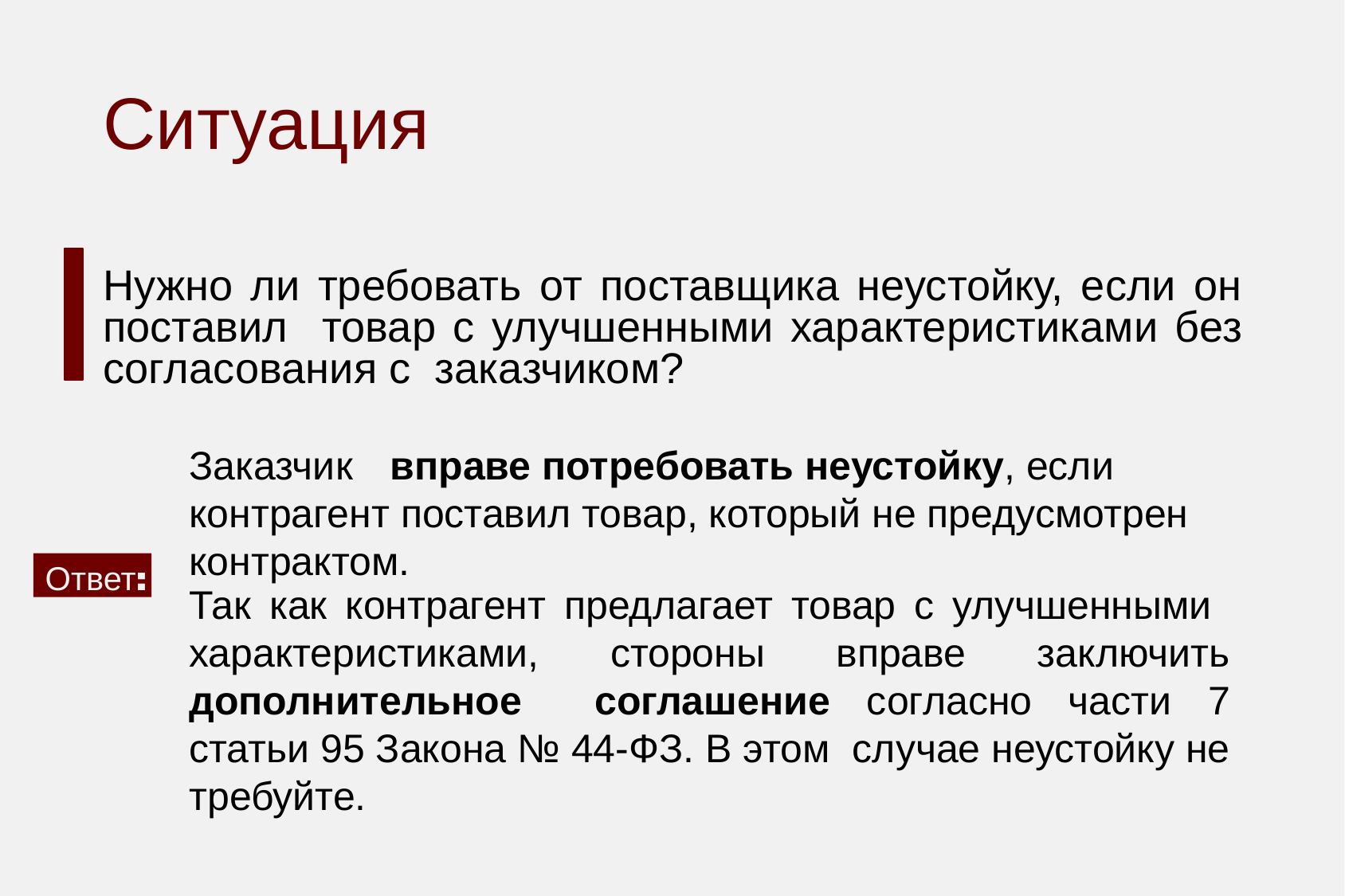

# Ситуация

Нужно ли требовать от поставщика неустойку, если он поставил  товар с улучшенными характеристиками без согласования с  заказчиком?
Заказчик	вправе потребовать неустойку, если контрагент поставил товар, который не предусмотрен контрактом.
Ответ:
Так как контрагент предлагает товар с улучшенными  характеристиками, стороны вправе заключить дополнительное  соглашение согласно части 7 статьи 95 Закона № 44-ФЗ. В этом  случае неустойку не требуйте.